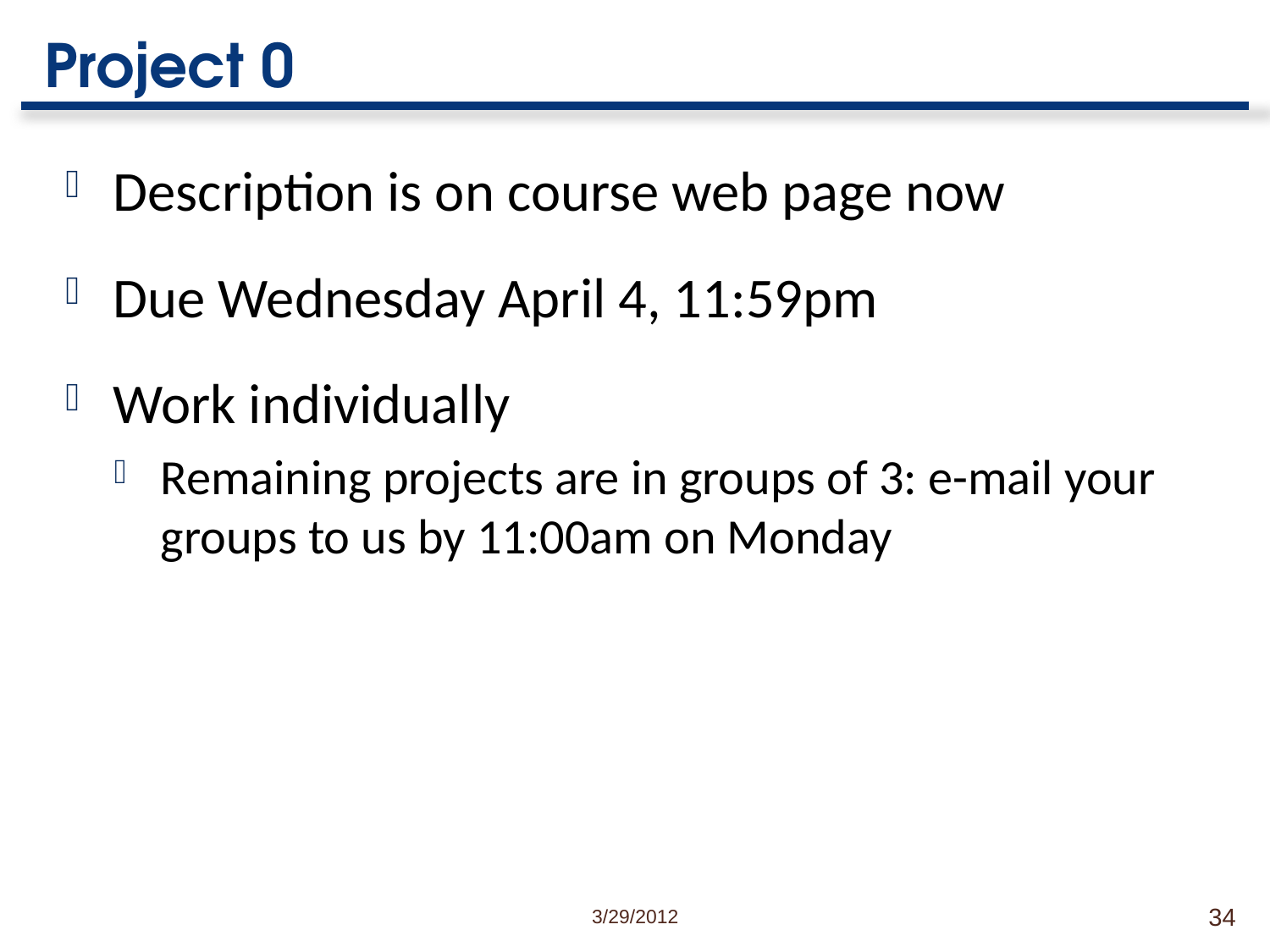

# Project 0
Description is on course web page now
Due Wednesday April 4, 11:59pm
Work individually
Remaining projects are in groups of 3: e-mail your groups to us by 11:00am on Monday
3/29/2012
34